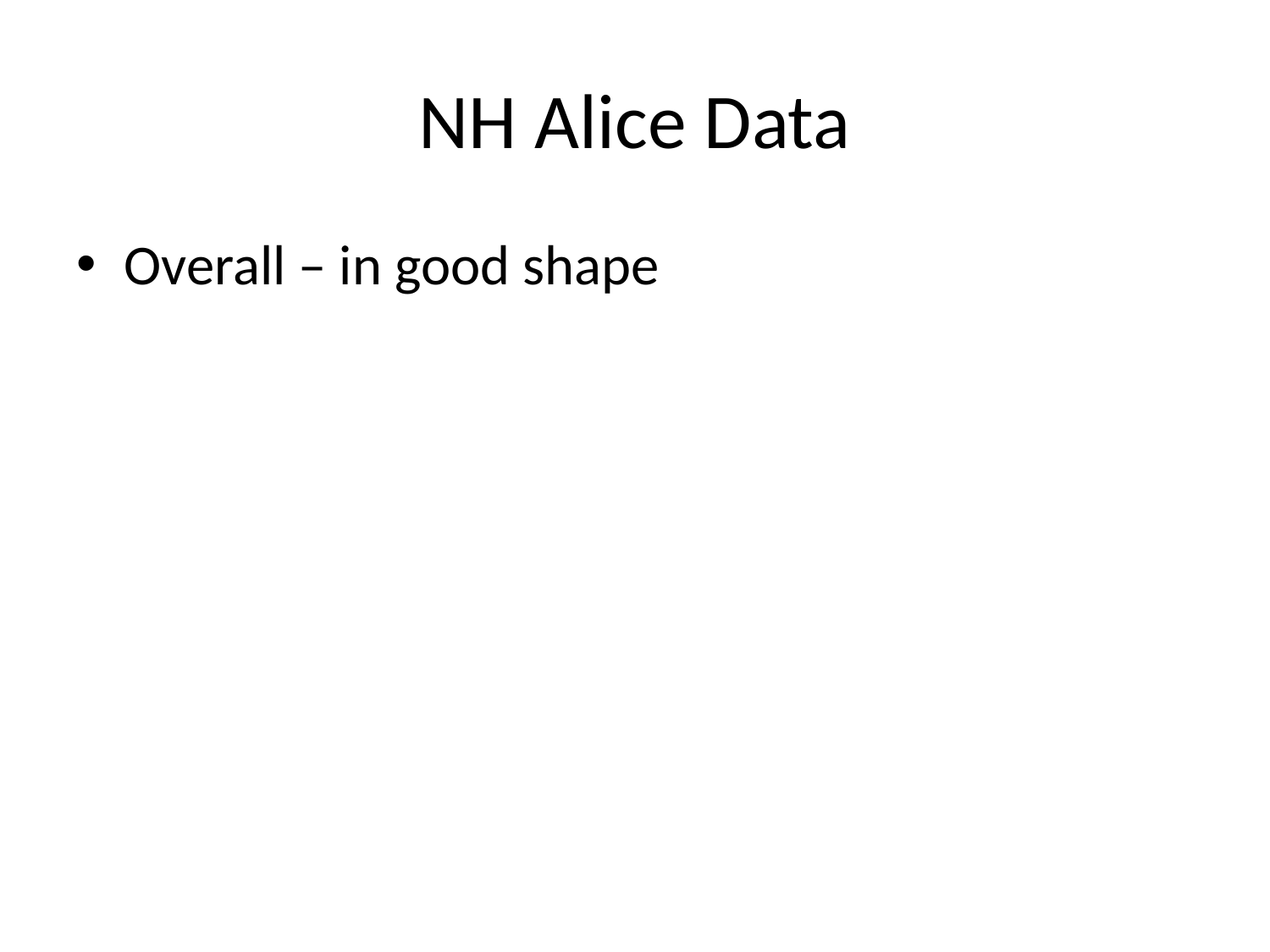

# NH Alice Data
Overall – in good shape